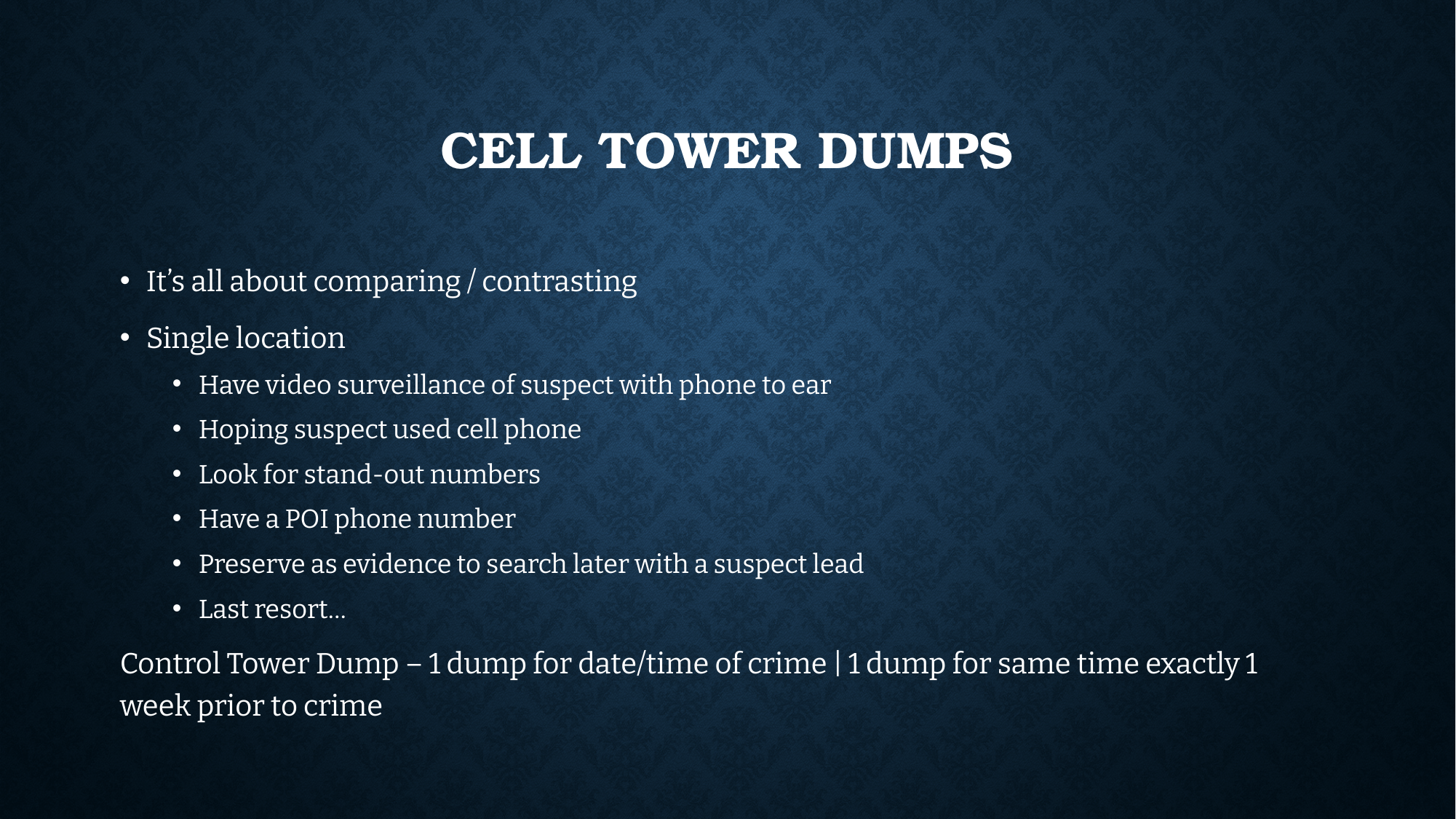

# Cell tower dumps
It’s all about comparing / contrasting
Single location
Have video surveillance of suspect with phone to ear
Hoping suspect used cell phone
Look for stand-out numbers
Have a POI phone number
Preserve as evidence to search later with a suspect lead
Last resort…
Control Tower Dump – 1 dump for date/time of crime | 1 dump for same time exactly 1 week prior to crime